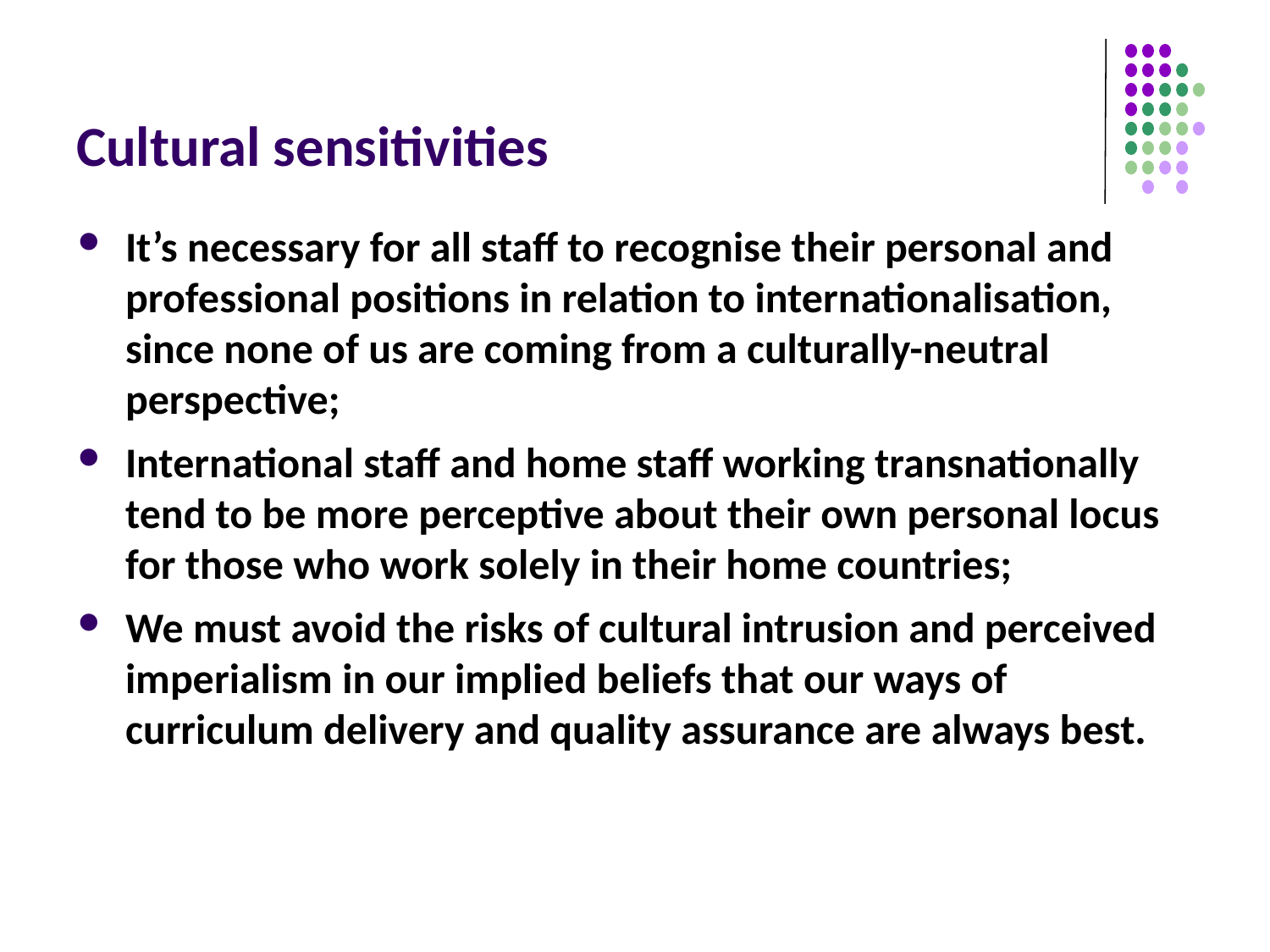

# Cultural sensitivities
It’s necessary for all staff to recognise their personal and professional positions in relation to internationalisation, since none of us are coming from a culturally-neutral perspective;
International staff and home staff working transnationally tend to be more perceptive about their own personal locus for those who work solely in their home countries;
We must avoid the risks of cultural intrusion and perceived imperialism in our implied beliefs that our ways of curriculum delivery and quality assurance are always best.